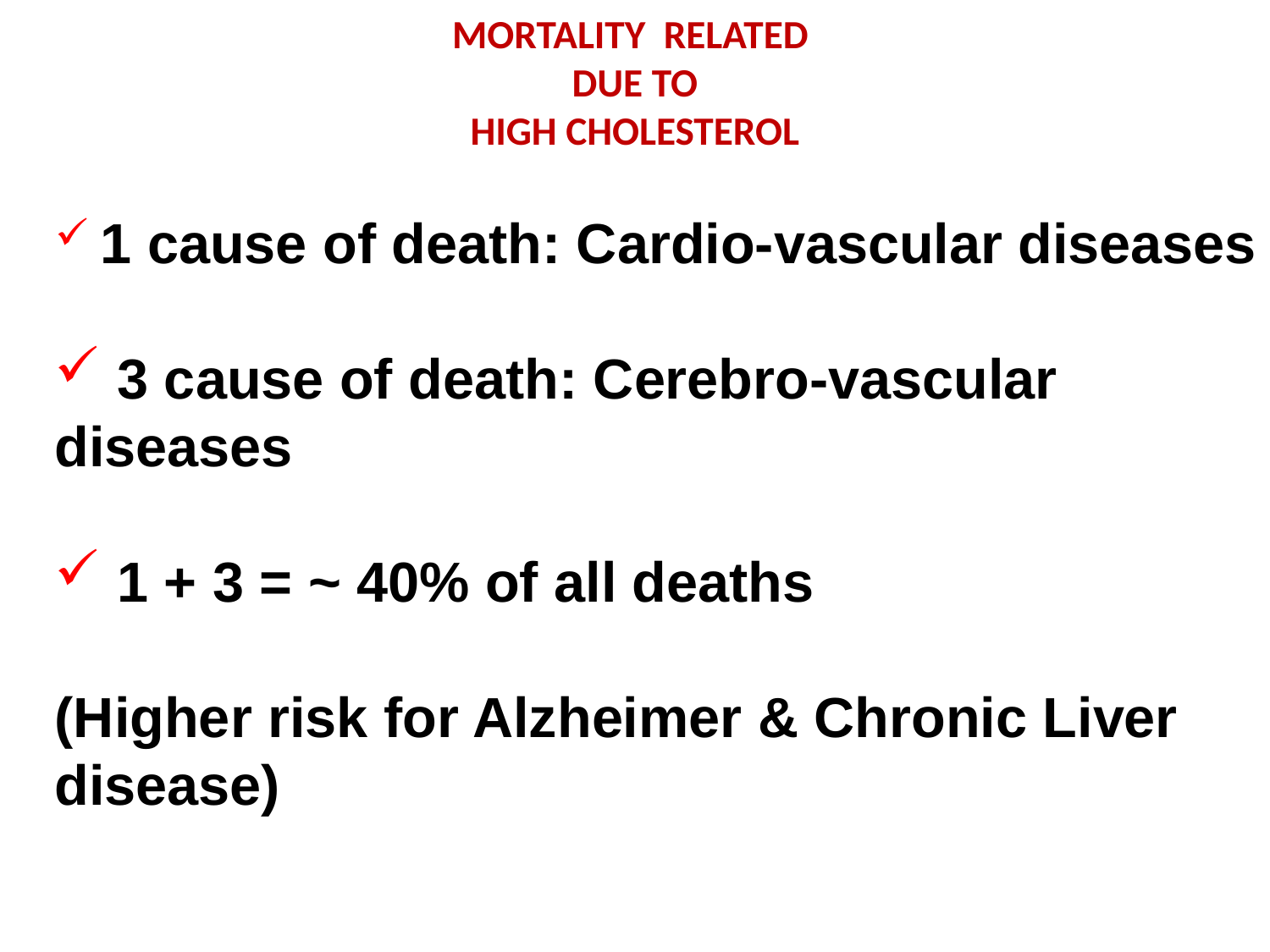

# MORTALITY  RELATED DUE TO HIGH CHOLESTEROL
 1 cause of death: Cardio-vascular diseases

 3 cause of death: Cerebro-vascular diseases

 1 + 3 = ~ 40% of all deaths

(Higher risk for Alzheimer & Chronic Liver disease)